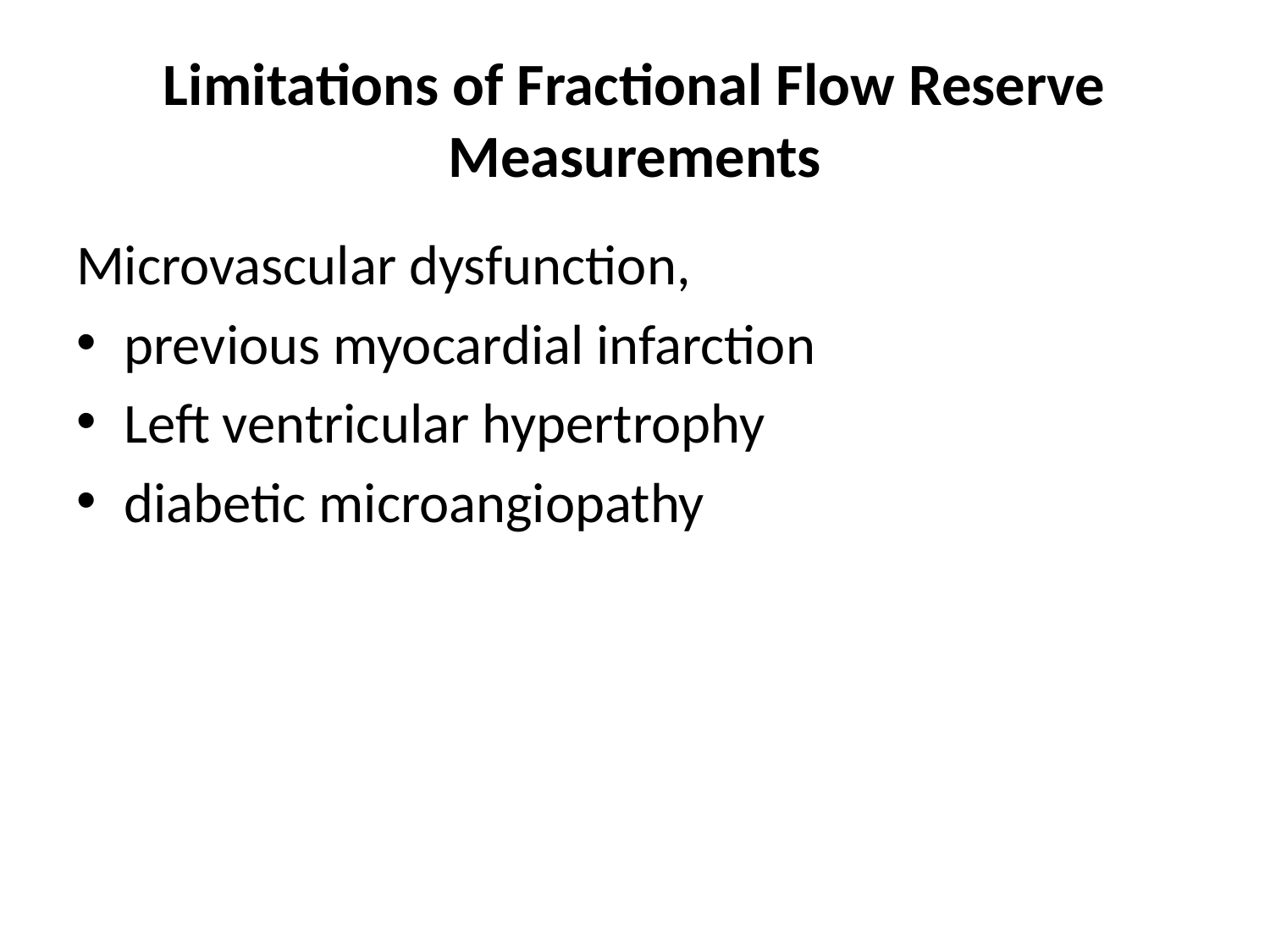

# Limitations of Fractional Flow Reserve Measurements
Microvascular dysfunction,
previous myocardial infarction
Left ventricular hypertrophy
diabetic microangiopathy